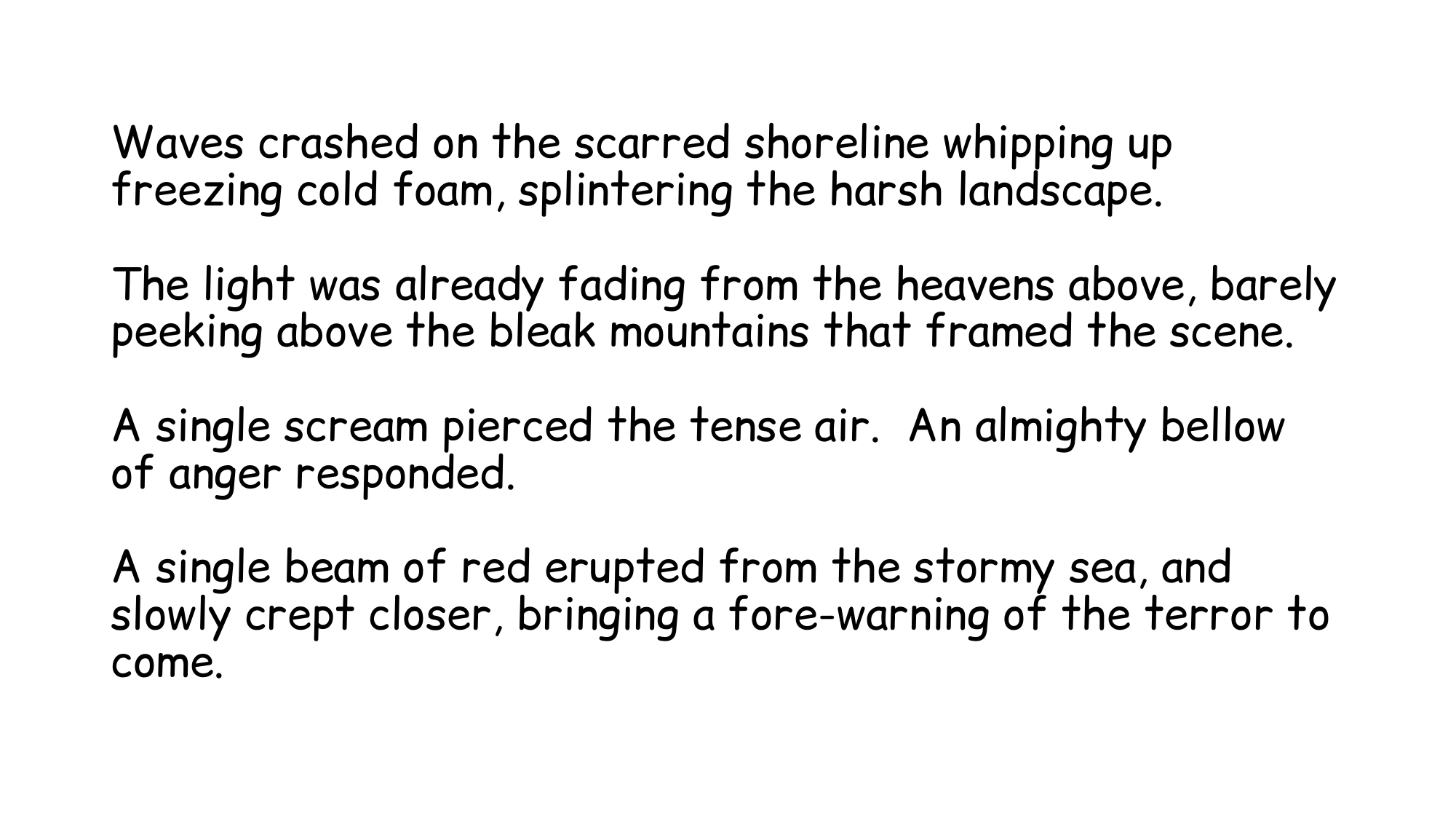

# Waves crashed on the scarred shoreline whipping up freezing cold foam, splintering the harsh landscape. The light was already fading from the heavens above, barely peeking above the bleak mountains that framed the scene. A single scream pierced the tense air.  An almighty bellow of anger responded. A single beam of red erupted from the stormy sea, and slowly crept closer, bringing a fore-warning of the terror to come.